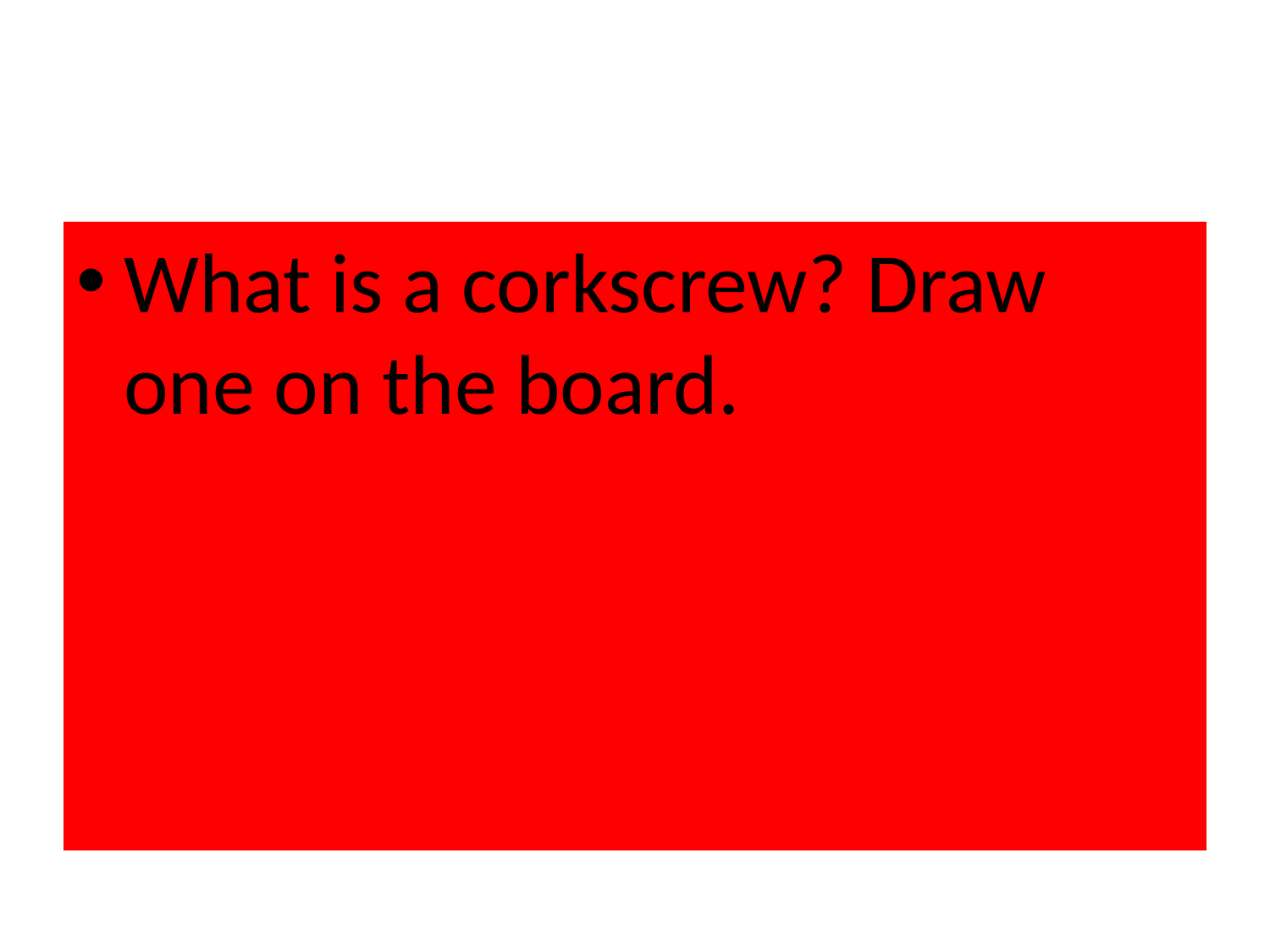

#
What is a corkscrew? Draw one on the board.